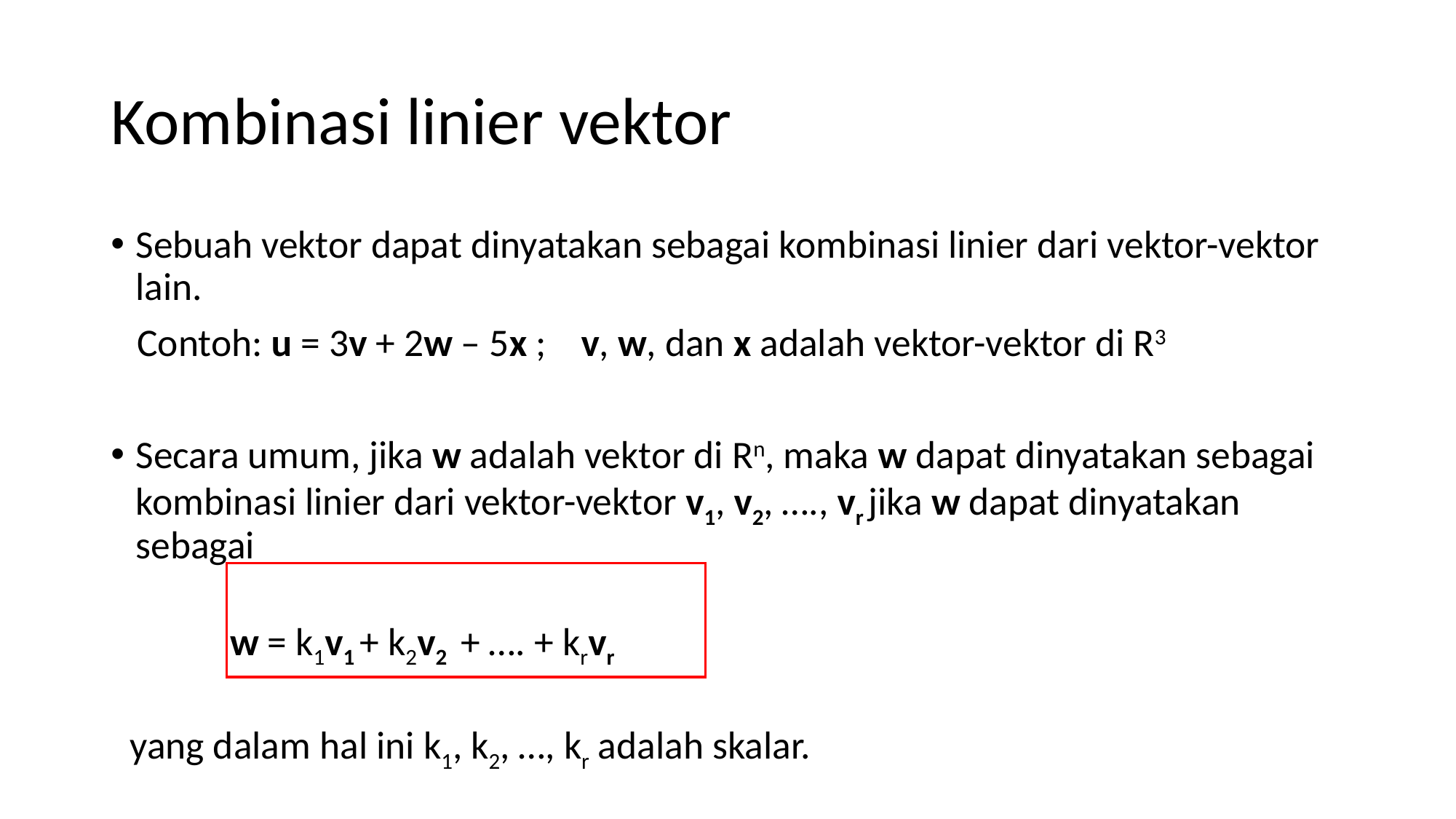

# Kombinasi linier vektor
Sebuah vektor dapat dinyatakan sebagai kombinasi linier dari vektor-vektor lain.
   Contoh: u = 3v + 2w – 5x ;    v, w, dan x adalah vektor-vektor di R3

Secara umum, jika w adalah vektor di Rn, maka w dapat dinyatakan sebagai kombinasi linier dari vektor-vektor v1, v2, …., vr jika w dapat dinyatakan sebagai

         w = k1v1 + k2v2  + …. + krvr

yang dalam hal ini k1, k2, …, kr adalah skalar.